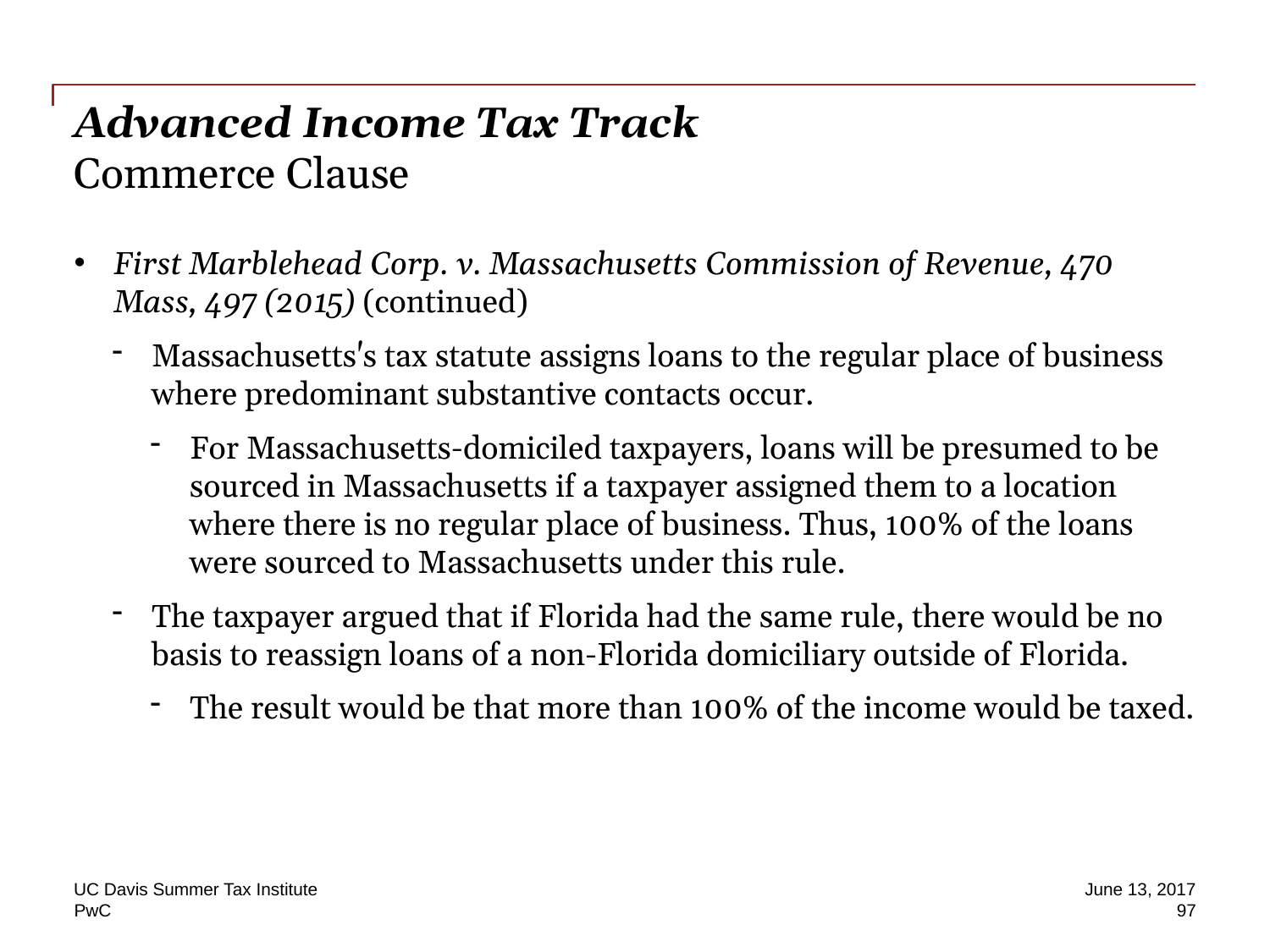

# Advanced Income Tax Track Commerce Clause
First Marblehead Corp. v. Massachusetts Commission of Revenue, 470 Mass, 497 (2015) (continued)
Massachusetts's tax statute assigns loans to the regular place of business where predominant substantive contacts occur.
For Massachusetts-domiciled taxpayers, loans will be presumed to be sourced in Massachusetts if a taxpayer assigned them to a location where there is no regular place of business. Thus, 100% of the loans were sourced to Massachusetts under this rule.
The taxpayer argued that if Florida had the same rule, there would be no basis to reassign loans of a non-Florida domiciliary outside of Florida.
The result would be that more than 100% of the income would be taxed.

UC Davis Summer Tax Institute
June 13, 2017
97